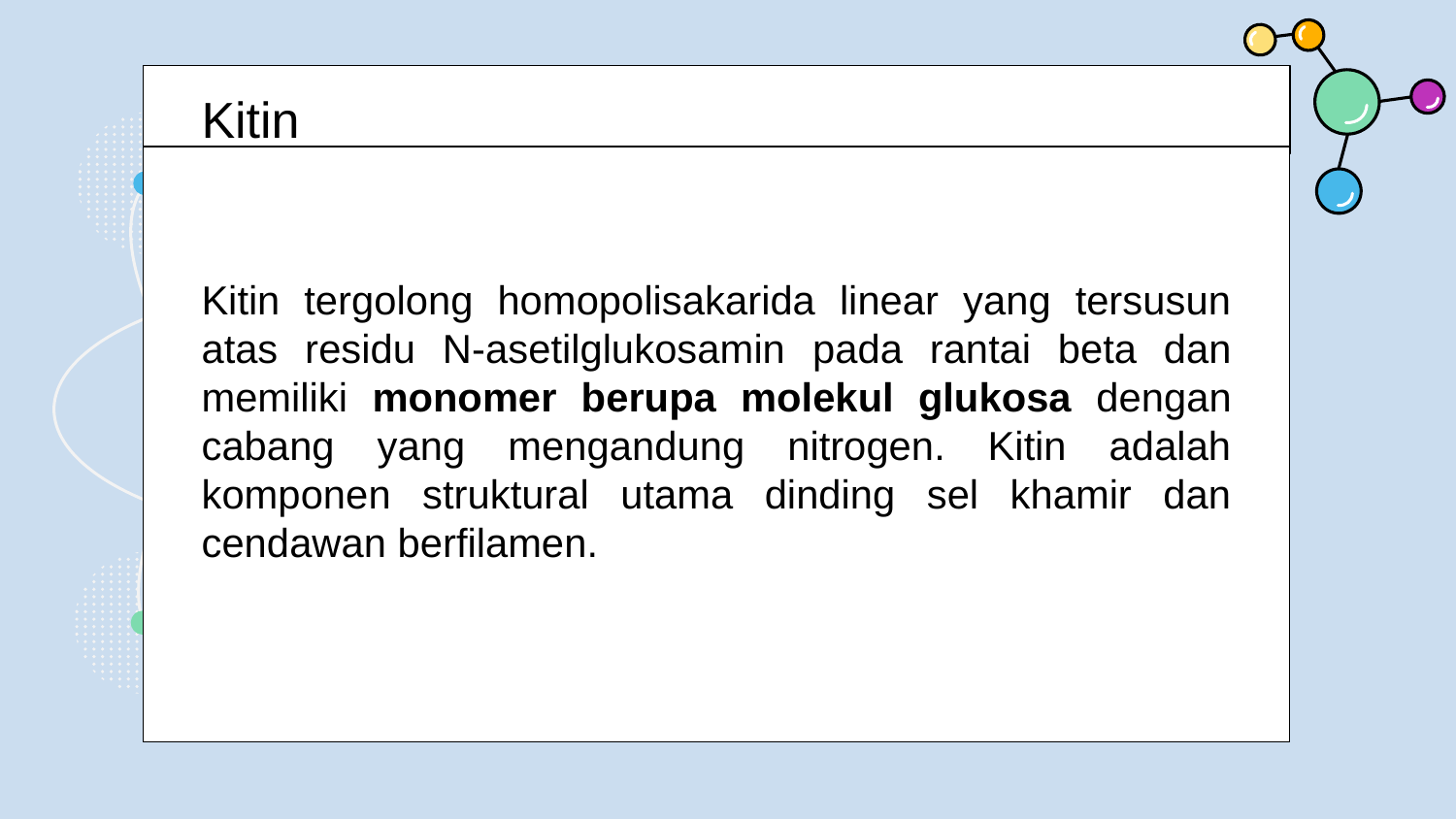

# Kitin
Kitin tergolong homopolisakarida linear yang tersusun atas residu N-asetilglukosamin pada rantai beta dan memiliki monomer berupa molekul glukosa dengan cabang yang mengandung nitrogen. Kitin adalah komponen struktural utama dinding sel khamir dan cendawan berfilamen.